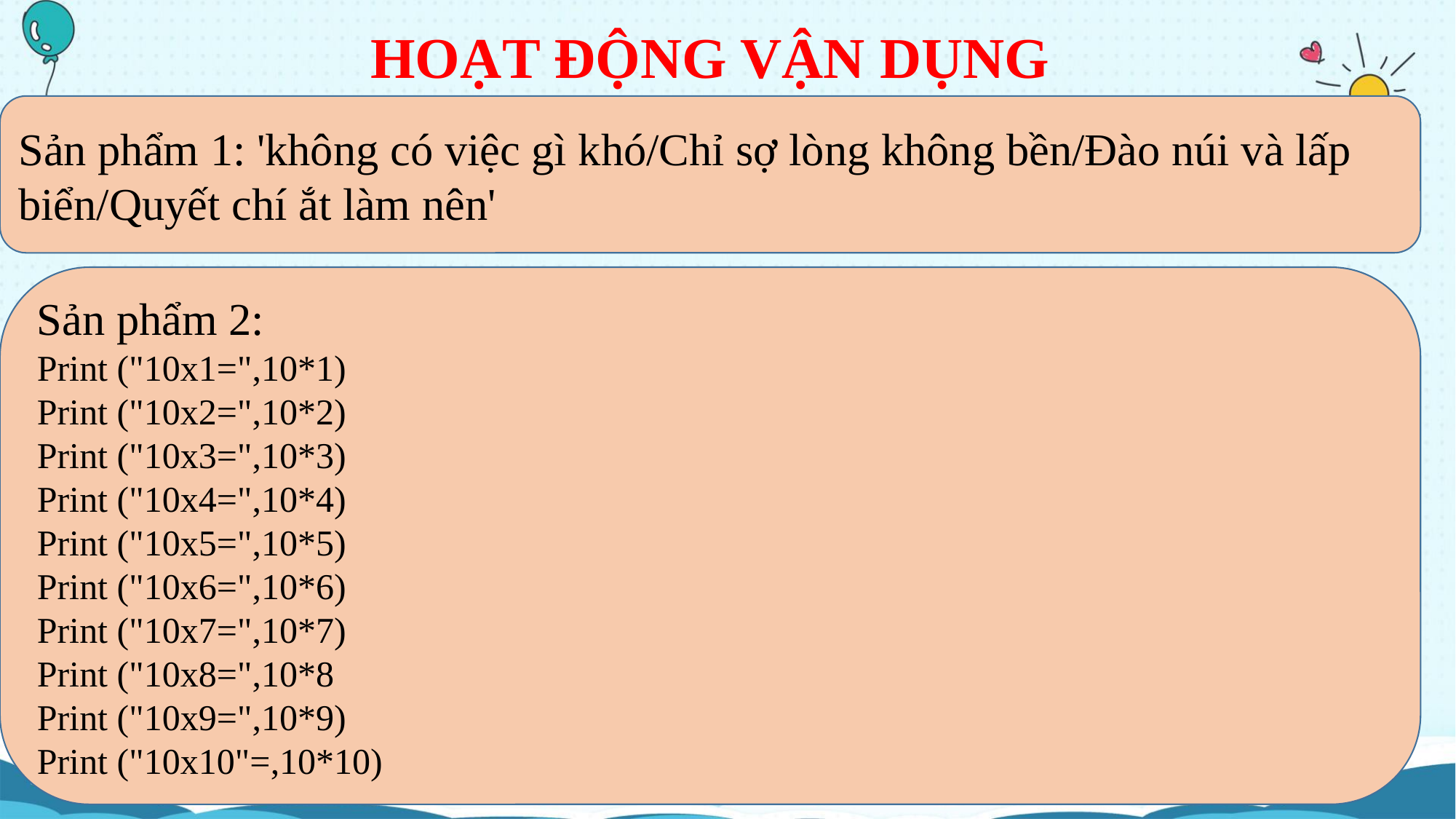

HOẠT ĐỘNG VẬN DỤNG
Sản phẩm 1: 'không có việc gì khó/Chỉ sợ lòng không bền/Đào núi và lấp biển/Quyết chí ắt làm nên'
Sản phẩm 2:
Print ("10x1=",10*1)
Print ("10x2=",10*2)
Print ("10x3=",10*3)
Print ("10x4=",10*4)
Print ("10x5=",10*5)
Print ("10x6=",10*6)
Print ("10x7=",10*7)
Print ("10x8=",10*8
Print ("10x9=",10*9)
Print ("10x10"=,10*10)